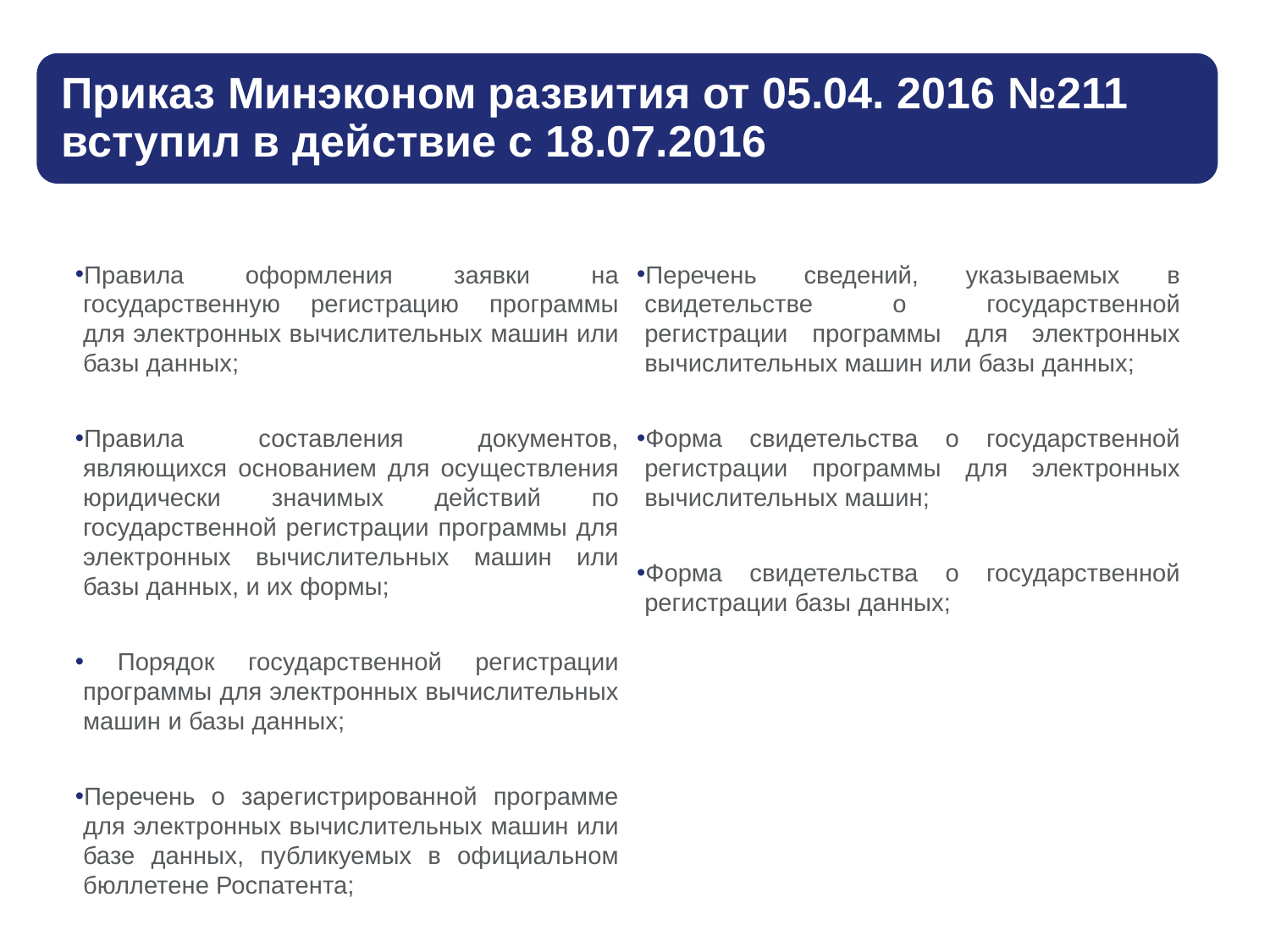

Приказ Минэконом развития от 05.04. 2016 №211 вступил в действие с 18.07.2016
Правила оформления заявки на государственную регистрацию программы для электронных вычислительных машин или базы данных;
Правила составления документов, являющихся основанием для осуществления юридически значимых действий по государственной регистрации программы для электронных вычислительных машин или базы данных, и их формы;
 Порядок государственной регистрации программы для электронных вычислительных машин и базы данных;
Перечень о зарегистрированной программе для электронных вычислительных машин или базе данных, публикуемых в официальном бюллетене Роспатента;
Перечень сведений, указываемых в свидетельстве о государственной регистрации программы для электронных вычислительных машин или базы данных;
Форма свидетельства о государственной регистрации программы для электронных вычислительных машин;
Форма свидетельства о государственной регистрации базы данных;